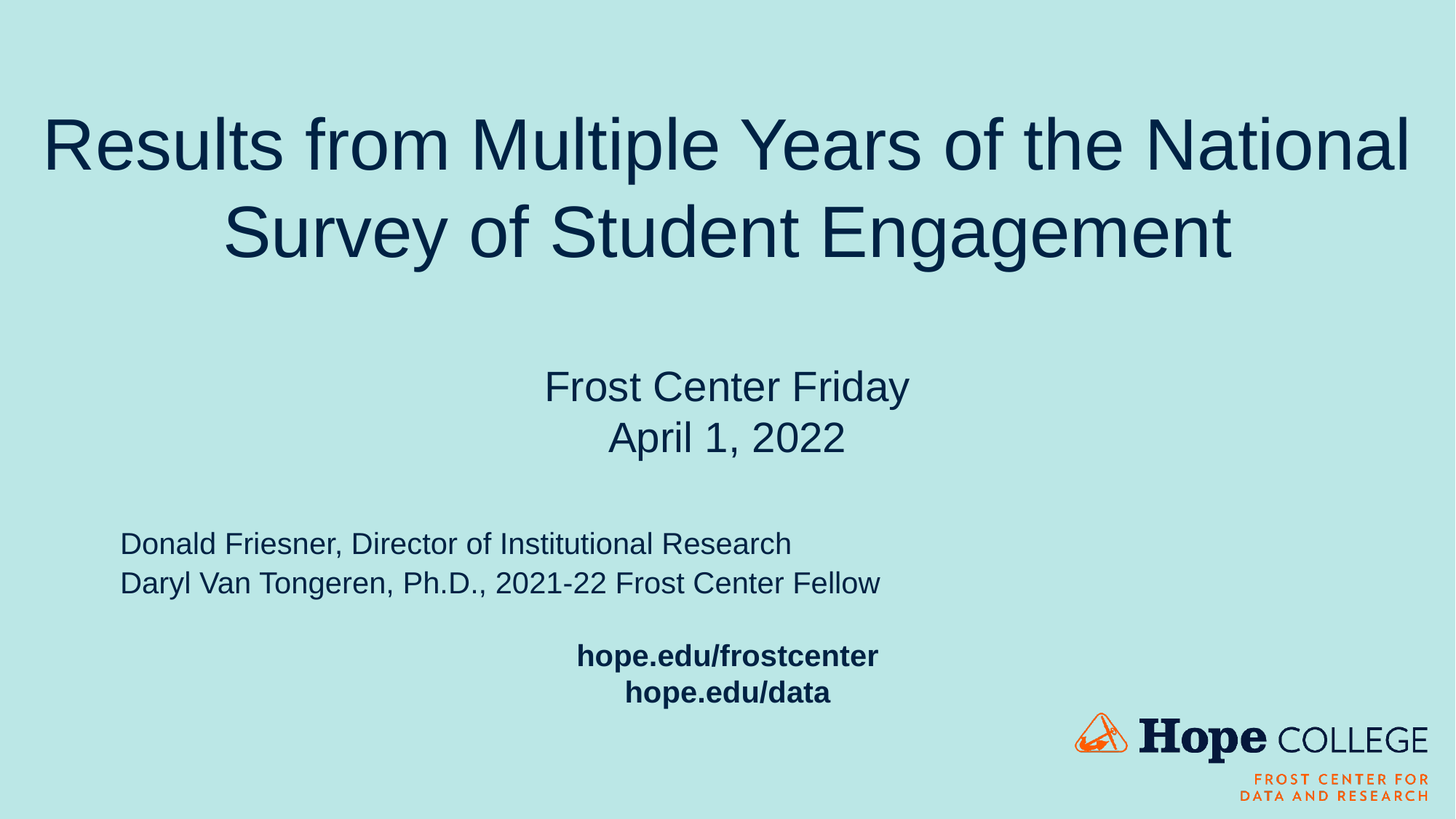

Results from Multiple Years of the National Survey of Student Engagement

Frost Center Friday
April 1, 2022

	Donald Friesner, Director of Institutional Research
	Daryl Van Tongeren, Ph.D., 2021-22 Frost Center Fellow

hope.edu/frostcenter
hope.edu/data